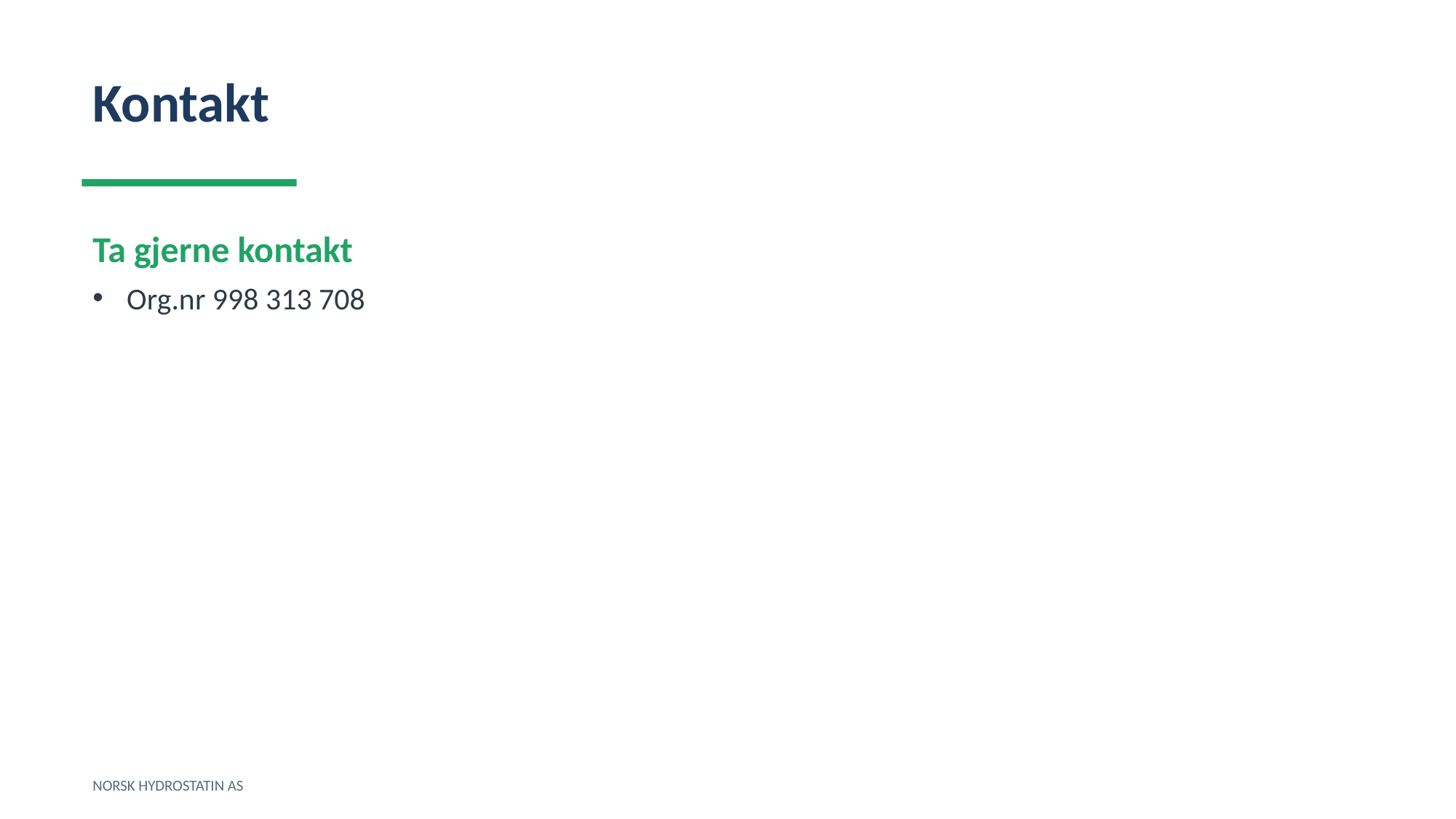

Kontakt

Ta gjerne kontakt
Org.nr 998 313 708
NORSK HYDROSTATIN AS